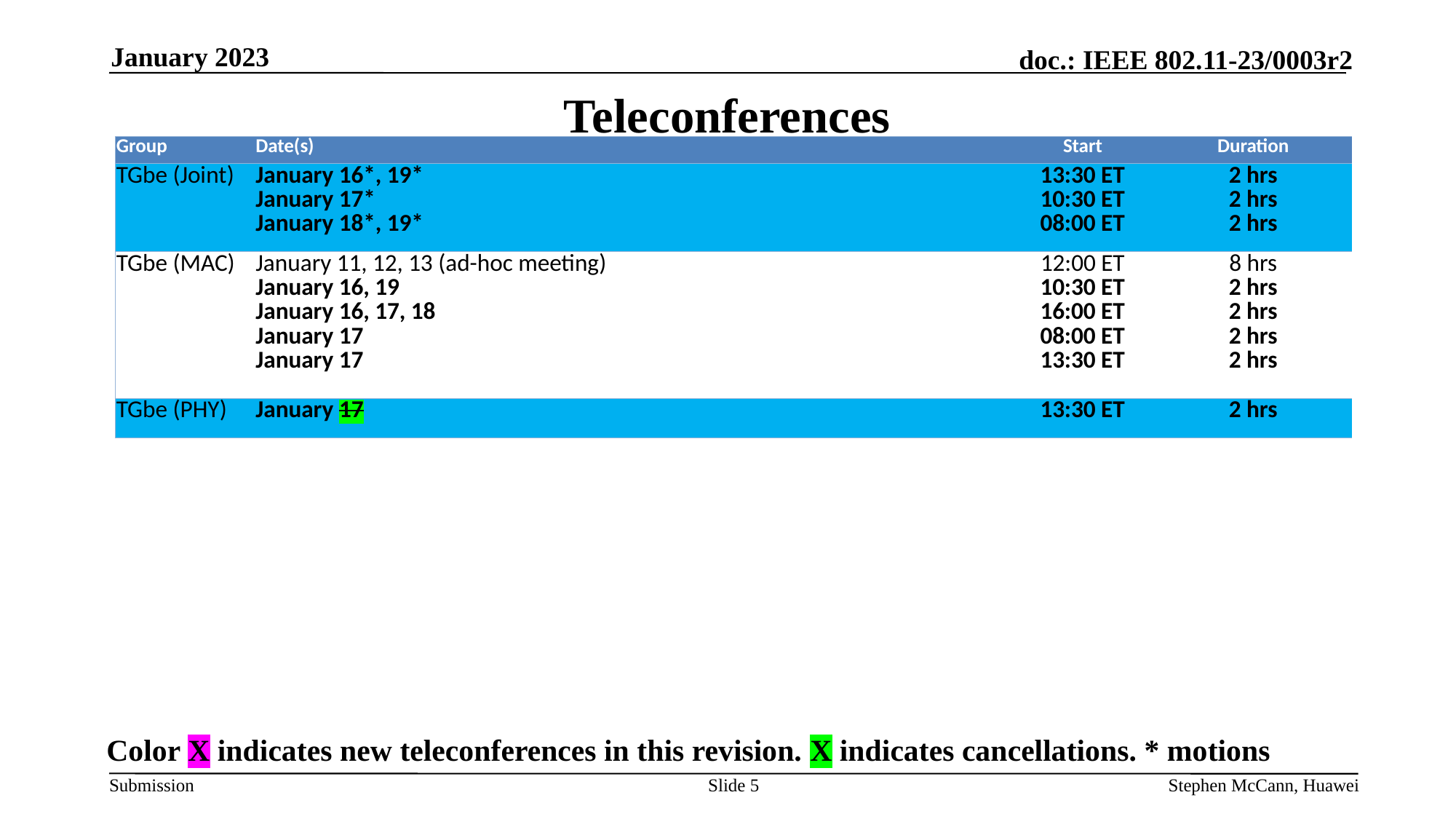

January 2023
# Teleconferences
| Group | Date(s) | Start | Duration |
| --- | --- | --- | --- |
| TGbe (Joint) | January 16\*, 19\* January 17\* January 18\*, 19\* | 13:30 ET 10:30 ET 08:00 ET | 2 hrs 2 hrs 2 hrs |
| TGbe (MAC) | January 11, 12, 13 (ad-hoc meeting) January 16, 19 January 16, 17, 18 January 17 January 17 | 12:00 ET 10:30 ET 16:00 ET 08:00 ET 13:30 ET | 8 hrs 2 hrs 2 hrs 2 hrs 2 hrs |
| TGbe (PHY) | January 17 | 13:30 ET | 2 hrs |
Color X indicates new teleconferences in this revision. X indicates cancellations. * motions
Slide 5
Stephen McCann, Huawei